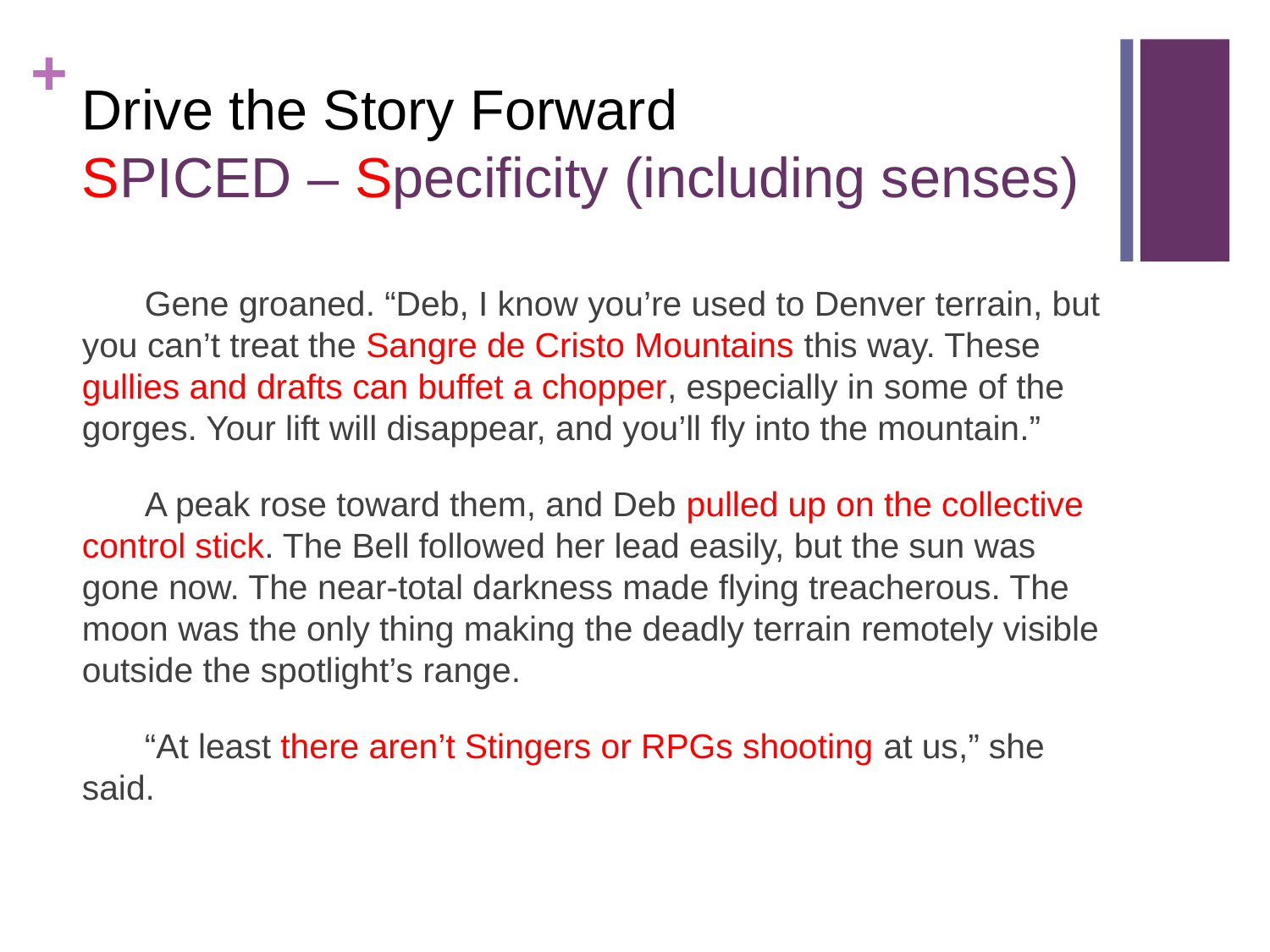

# Drive the Story Forward SPICED – Specificity (including senses)
Gene groaned. “Deb, I know you’re used to Denver terrain, but you can’t treat the Sangre de Cristo Mountains this way. These gullies and drafts can buffet a chopper, especially in some of the gorges. Your lift will disappear, and you’ll fly into the mountain.”
A peak rose toward them, and Deb pulled up on the collective control stick. The Bell followed her lead easily, but the sun was gone now. The near-total darkness made flying treacherous. The moon was the only thing making the deadly terrain remotely visible outside the spotlight’s range.
“At least there aren’t Stingers or RPGs shooting at us,” she said.